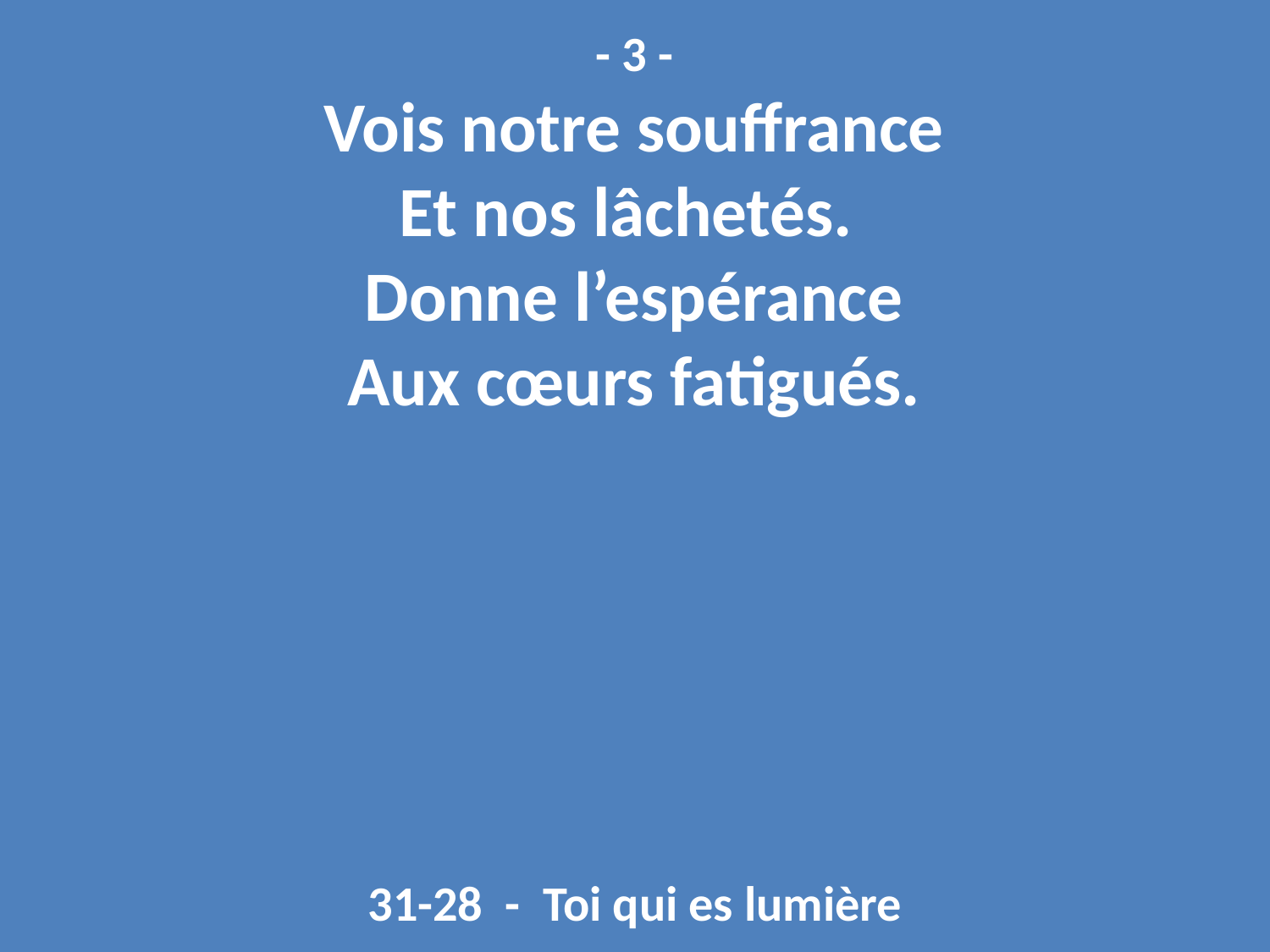

- 3 -
Vois notre souffrance
Et nos lâchetés.
Donne l’espérance
Aux cœurs fatigués.
31-28  -  Toi qui es lumière